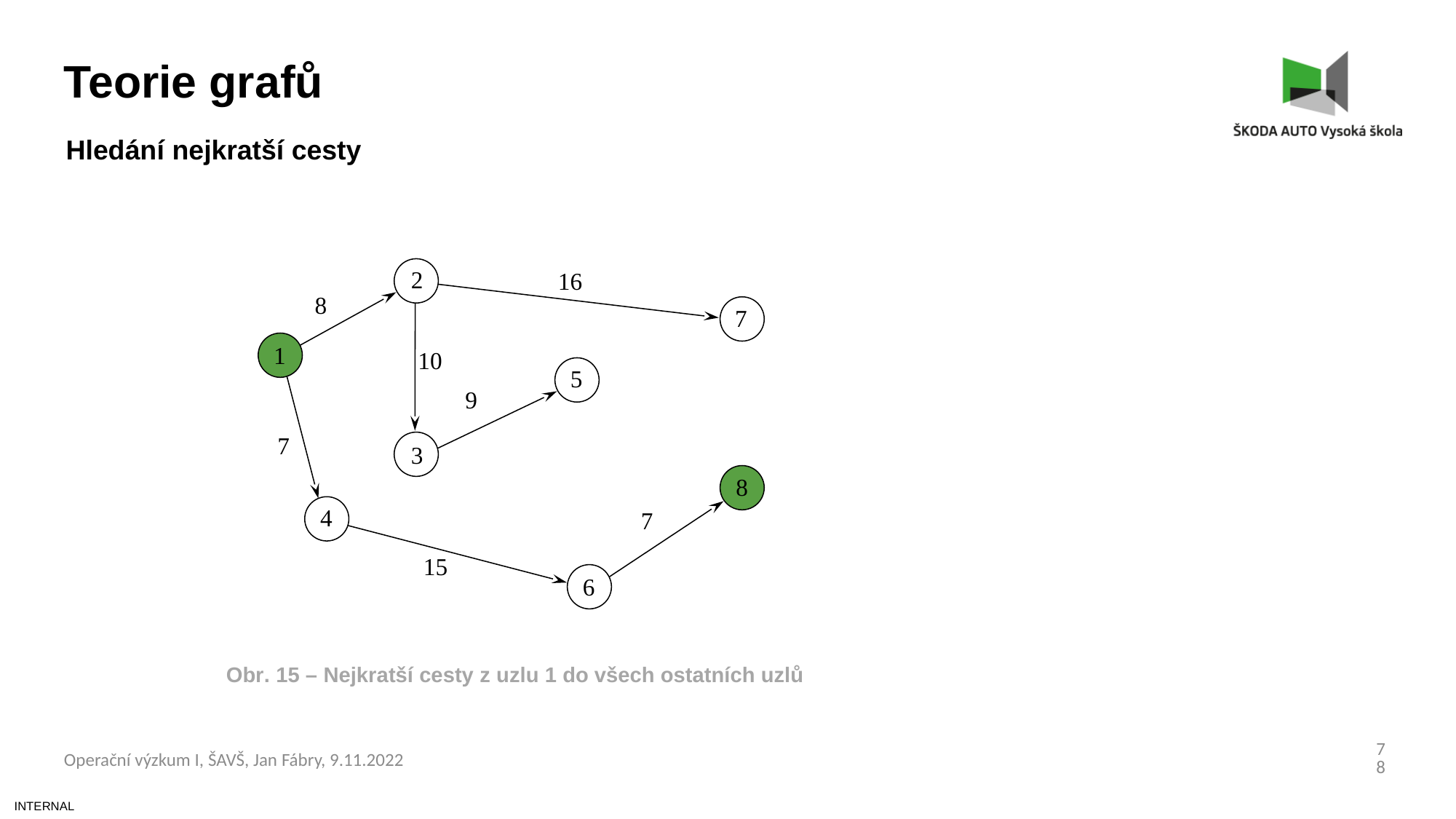

Teorie grafů
Hledání nejkratší cesty

 2
16
8

 7

 1
10

 5
9
7

 3

 8

 4
7
15

 6
Obr. 15 – Nejkratší cesty z uzlu 1 do všech ostatních uzlů
78
Operační výzkum I, ŠAVŠ, Jan Fábry, 9.11.2022